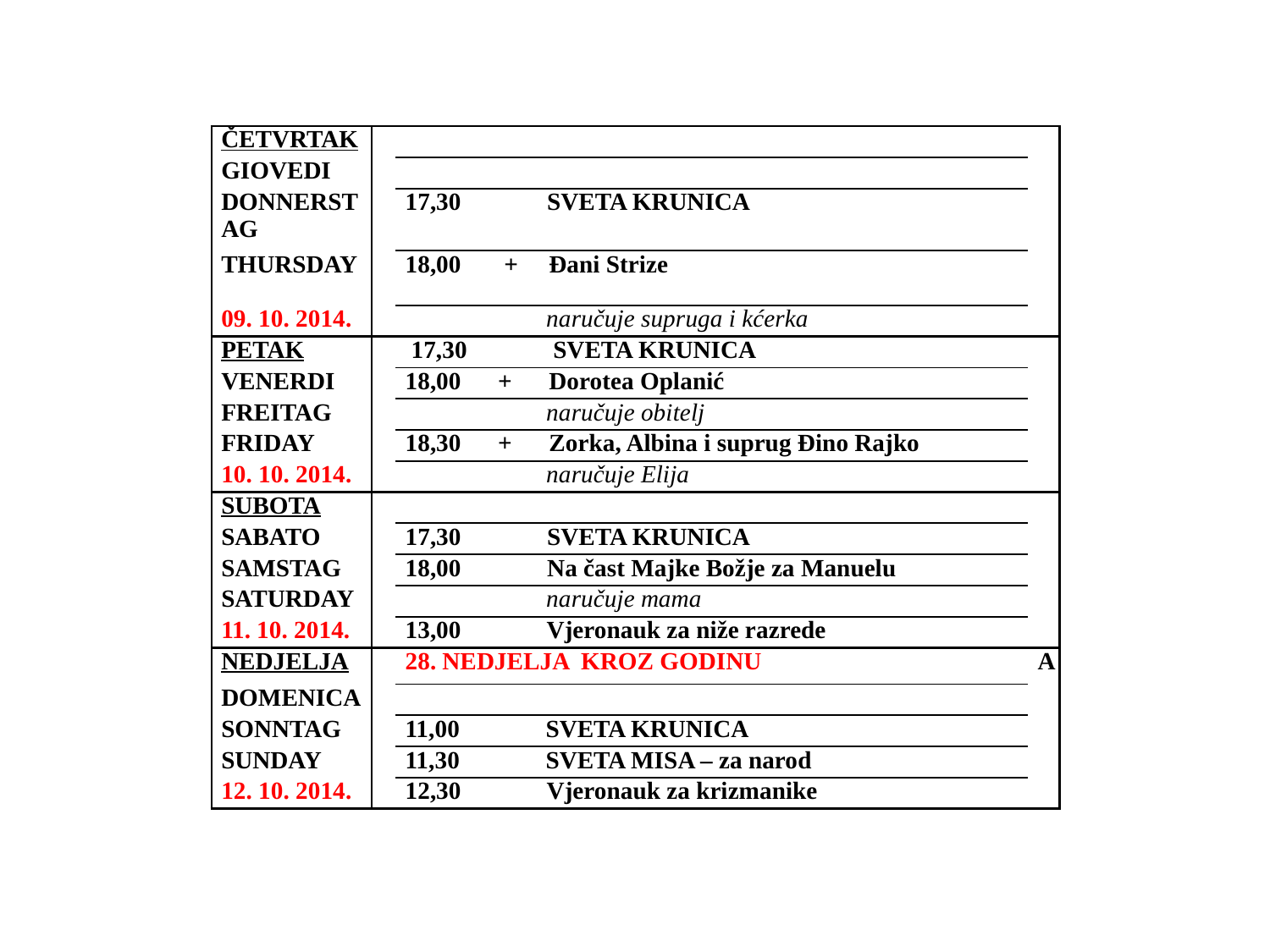

| ČETVRTAK |  |  |  |
| --- | --- | --- | --- |
| GIOVEDI |  |  |  |
| DONNERSTAG |  | 17,30 SVETA KRUNICA |  |
| THURSDAY |  | 18,00 + Đani Strize |  |
| 09. 10. 2014. |  | naručuje supruga i kćerka |  |
| PETAK |  | 17,30 SVETA KRUNICA |  |
| VENERDI |  | 18,00 + Dorotea Oplanić |  |
| FREITAG |  | naručuje obitelj |  |
| FRIDAY |  | 18,30 + Zorka, Albina i suprug Đino Rajko |  |
| 10. 10. 2014. |  | naručuje Elija |  |
| SUBOTA |  |  |  |
| SABATO |  | 17,30 SVETA KRUNICA |  |
| SAMSTAG |  | 18,00 Na čast Majke Božje za Manuelu |  |
| SATURDAY |  | naručuje mama |  |
| 11. 10. 2014. |  | 13,00 Vjeronauk za niže razrede |  |
| NEDJELJA |  | 28. NEDJELJA KROZ GODINU | A |
| DOMENICA |  |  |  |
| SONNTAG |  | 11,00 SVETA KRUNICA |  |
| SUNDAY |  | 11,30 SVETA MISA – za narod |  |
| 12. 10. 2014. |  | 12,30 Vjeronauk za krizmanike |  |